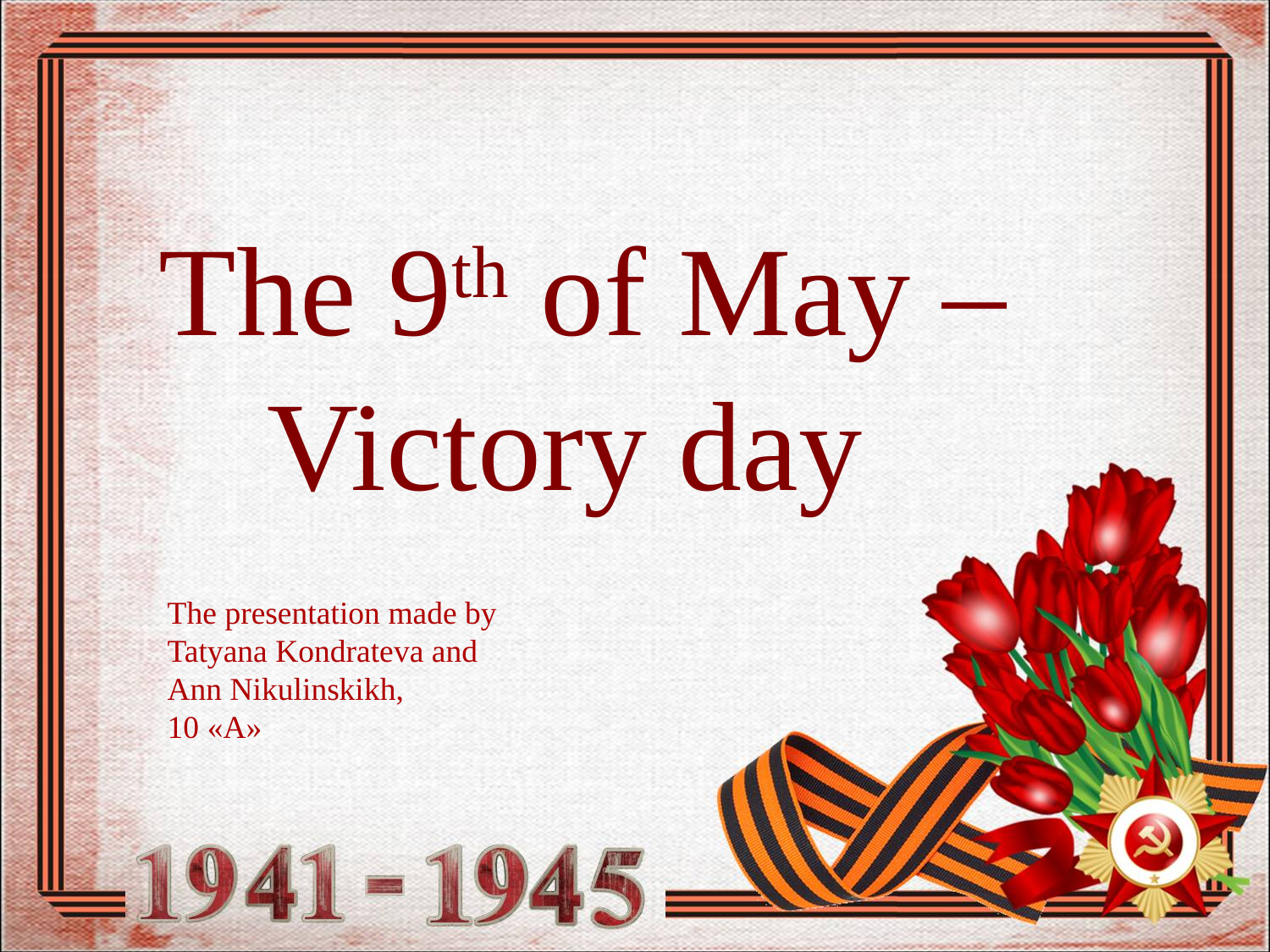

# The 9th of May – Victory day
The presentation made by
Tatyana Kondrateva and Ann Nikulinskikh,
10 «A»